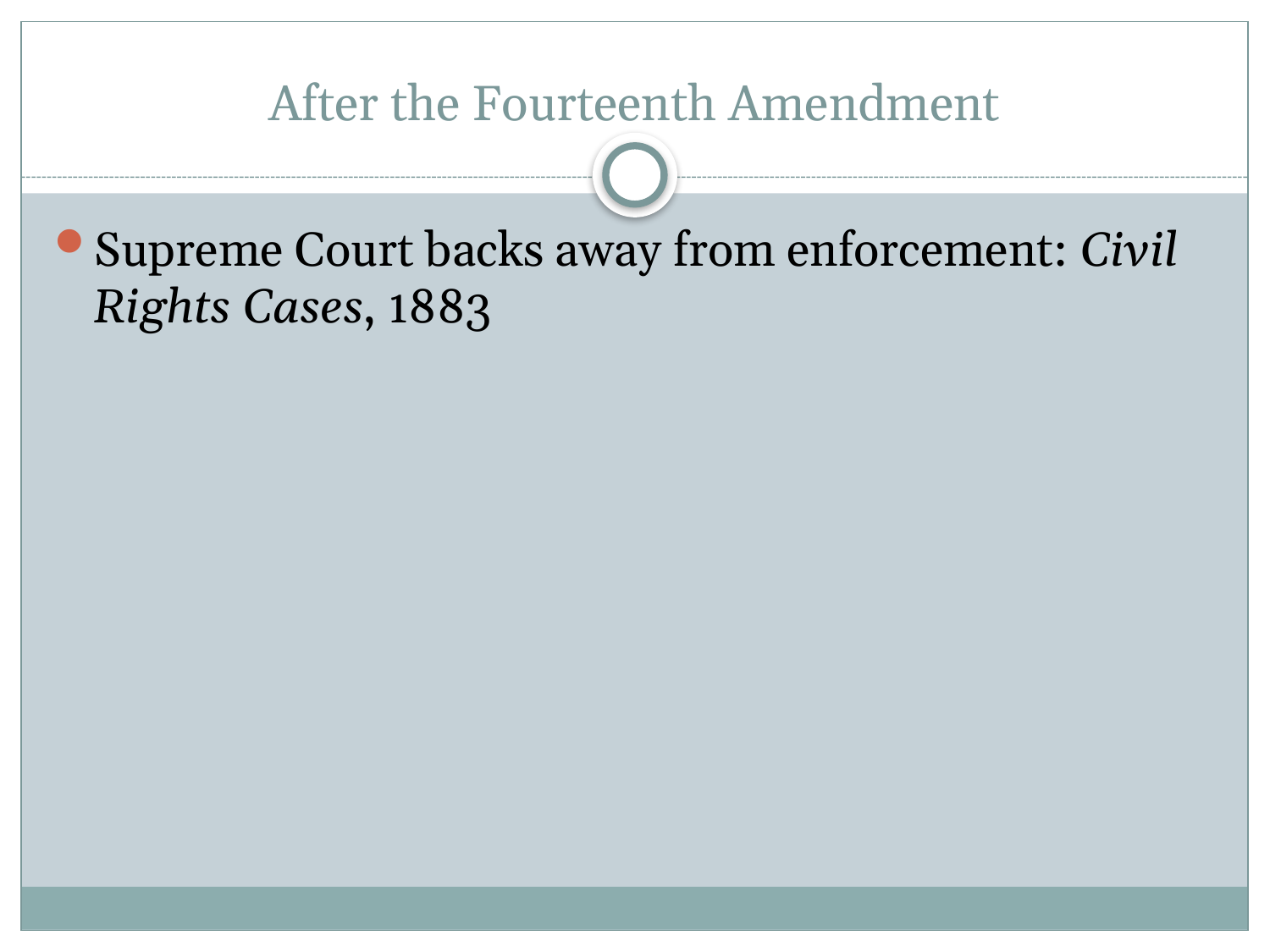

# After the Fourteenth Amendment
Supreme Court backs away from enforcement: Civil Rights Cases, 1883